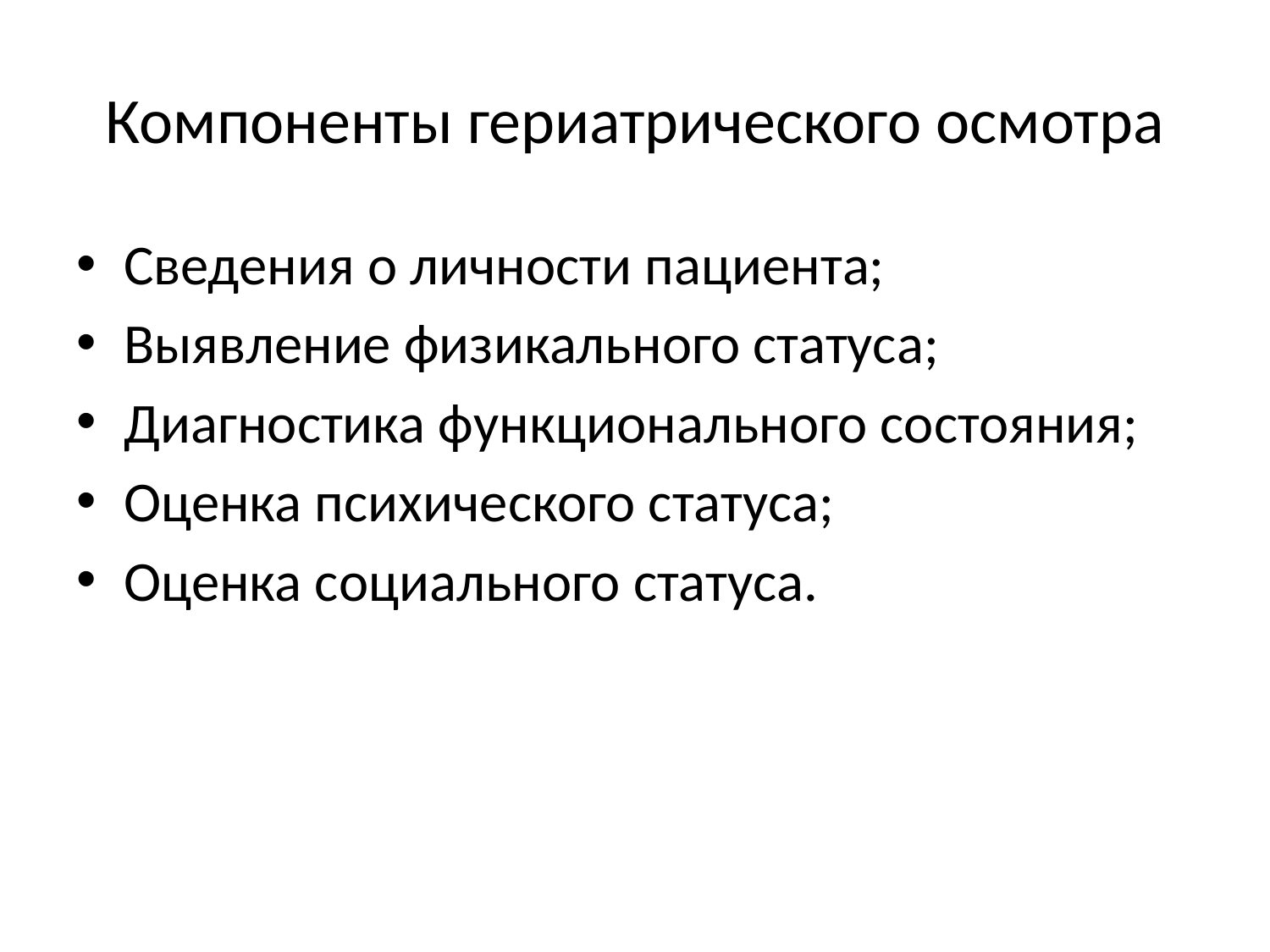

# Компоненты гериатрического осмотра
Сведения о личности пациента;
Выявление физикального статуса;
Диагностика функционального состояния;
Оценка психического статуса;
Оценка социального статуса.